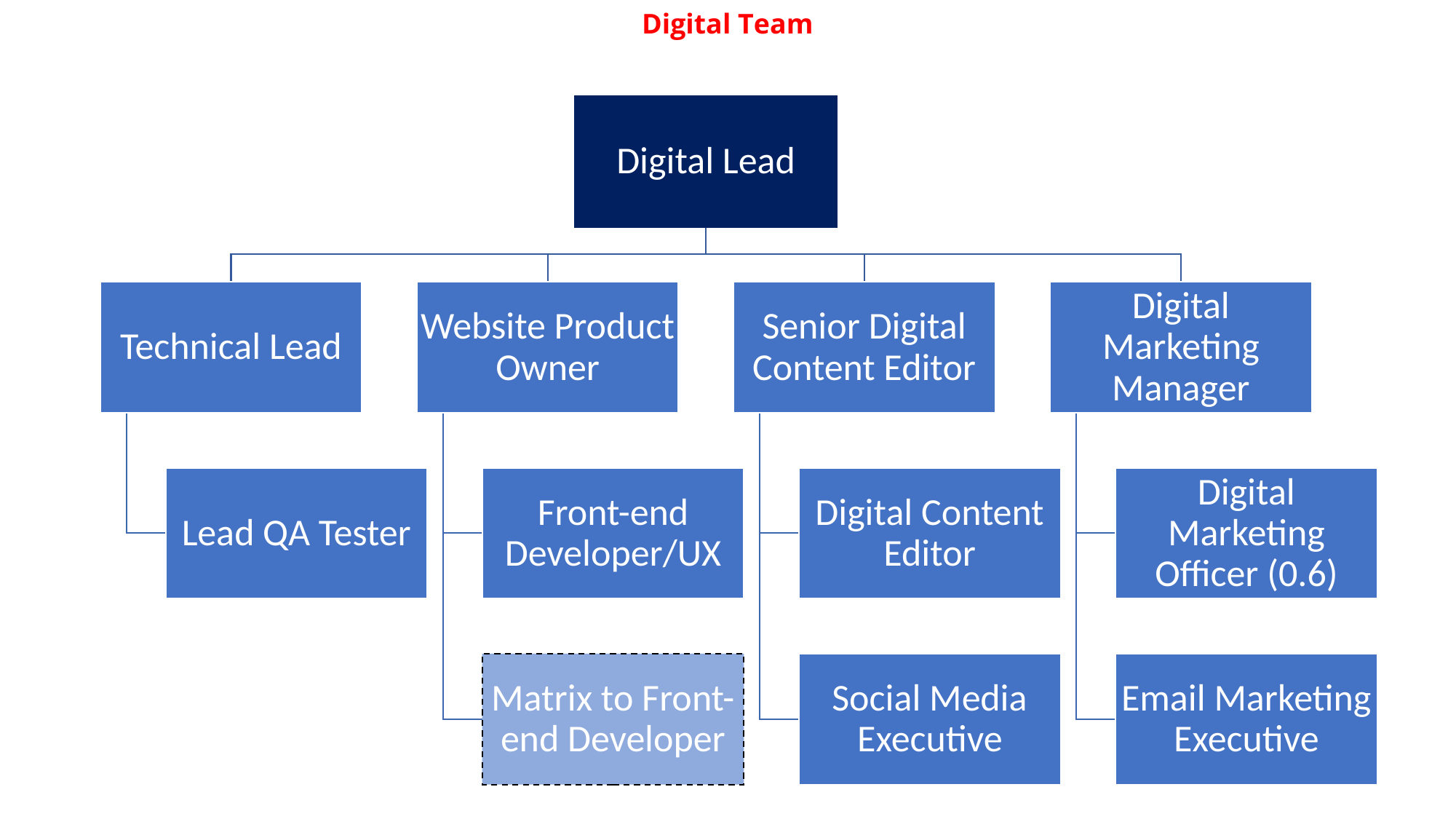

Digital Team
Digital Lead
Technical Lead
Lead QA Tester
Website Product Owner
Front-end Developer/UX
Matrix to Front-end Developer
Senior Digital Content Editor
Digital Content Editor
Social Media Executive
Digital Marketing Manager
Digital Marketing Officer (0.6)
Email Marketing Executive